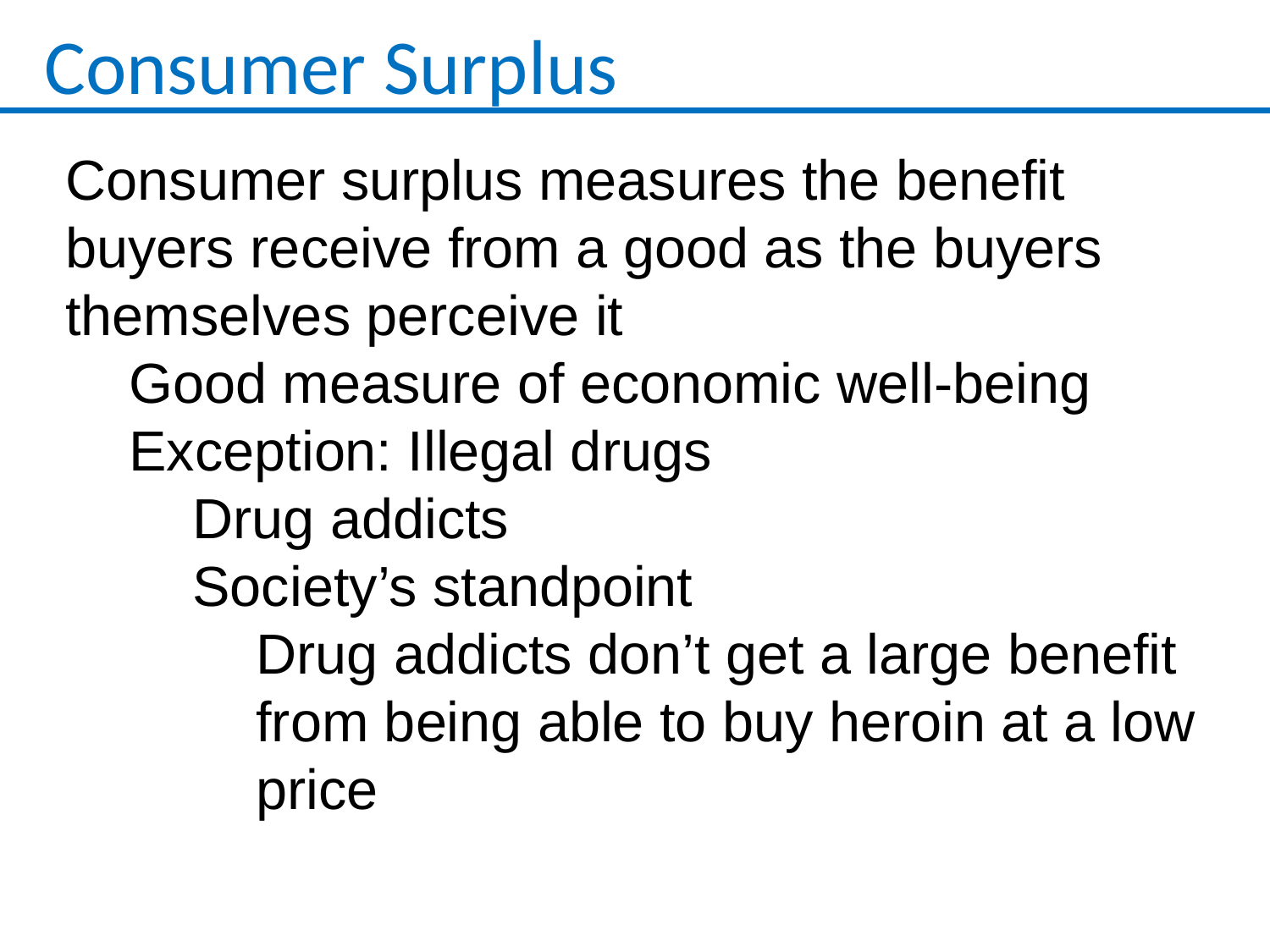

Consumer Surplus
Consumer surplus measures the benefit buyers receive from a good as the buyers themselves perceive it
Good measure of economic well-being
Exception: Illegal drugs
Drug addicts
Society’s standpoint
Drug addicts don’t get a large benefit from being able to buy heroin at a low price